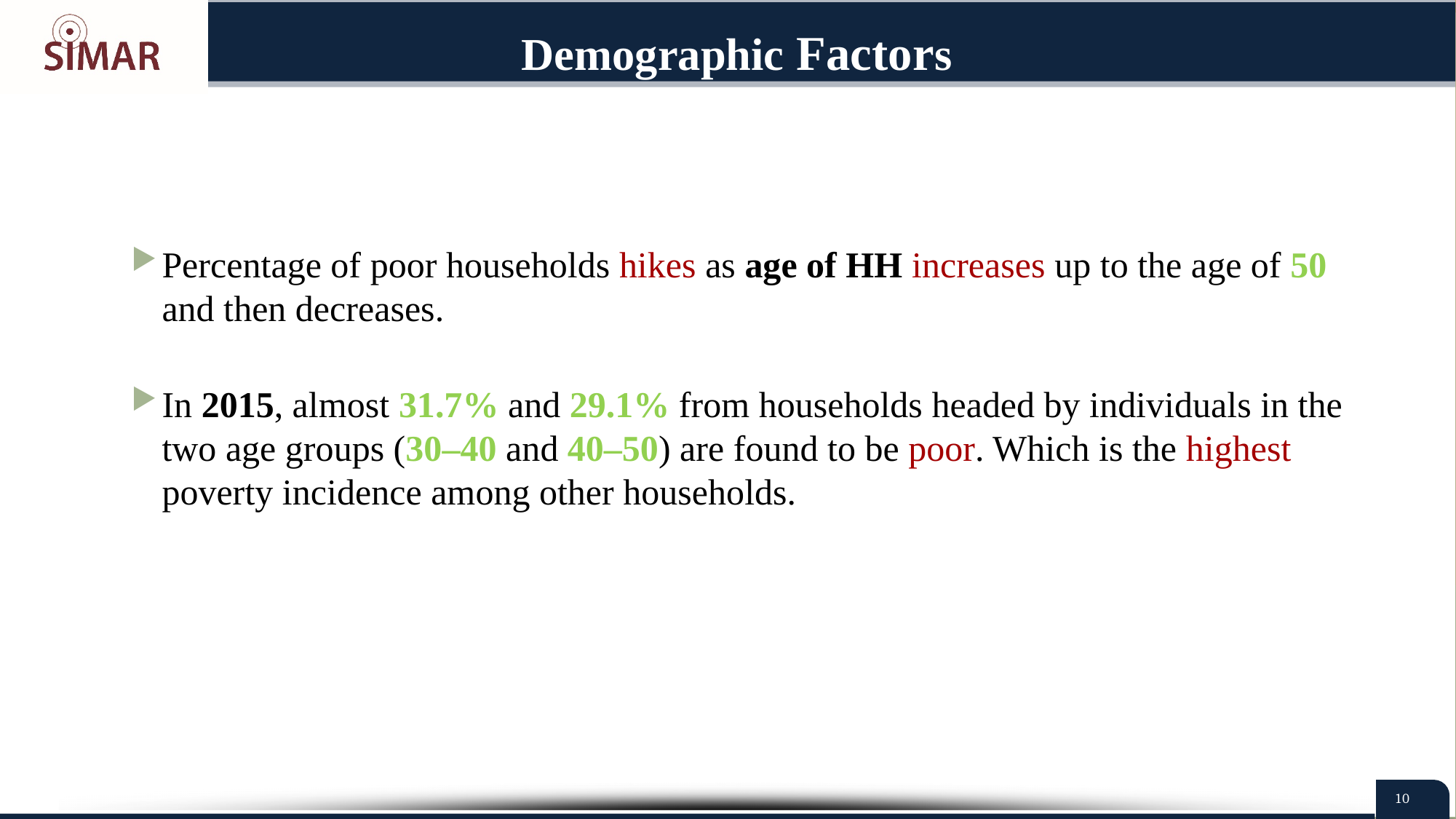

Demographic Factors

Percentage of poor households hikes as age of HH increases up to the age of 50 and then decreases.

In 2015, almost 31.7% and 29.1% from households headed by individuals in the two age groups (30–40 and 40–50) are found to be poor. Which is the highest poverty incidence among other households.